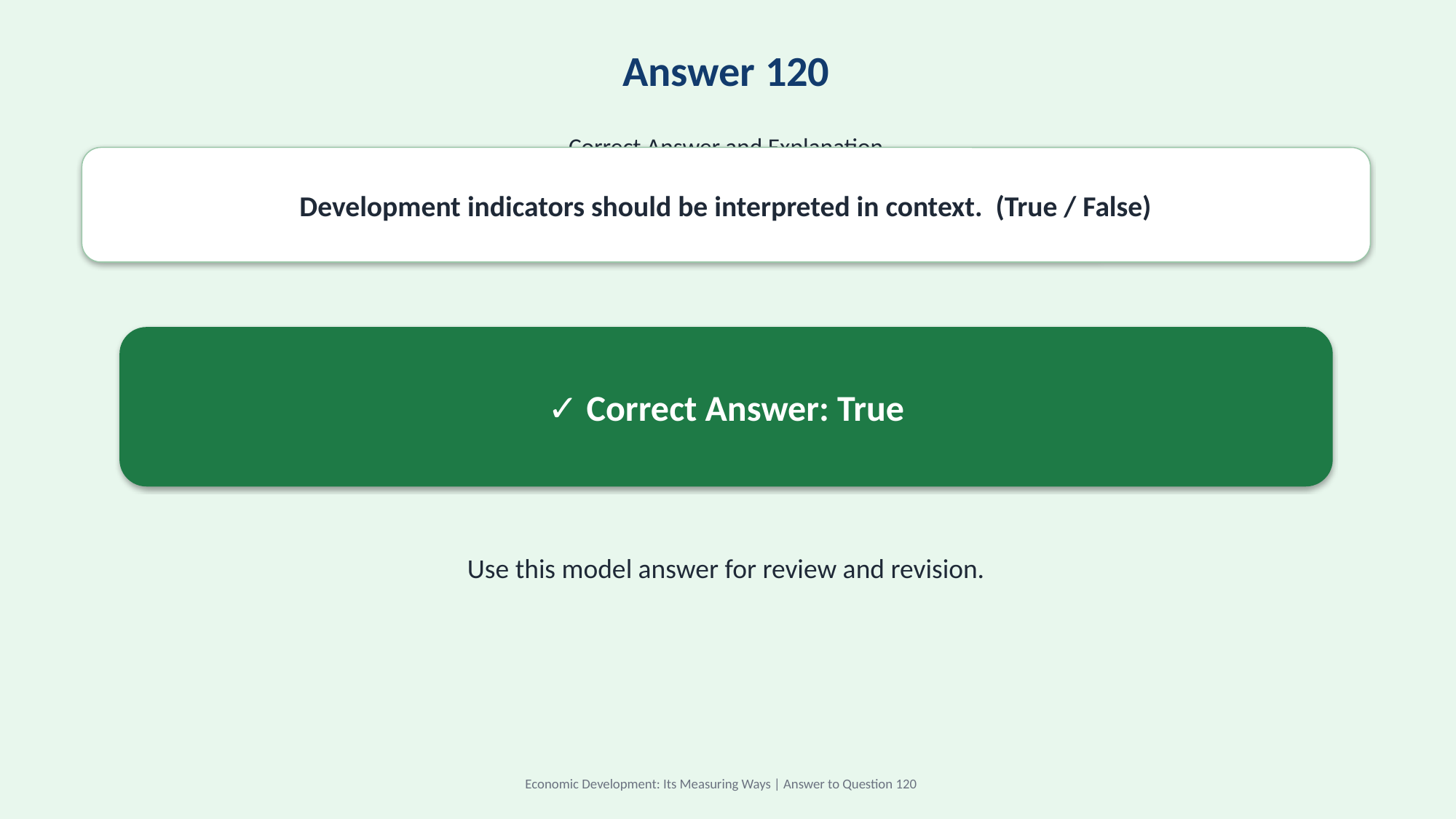

Answer 120
Correct Answer and Explanation
Development indicators should be interpreted in context.  (True / False)
✓ Correct Answer: True
Use this model answer for review and revision.
Economic Development: Its Measuring Ways | Answer to Question 120